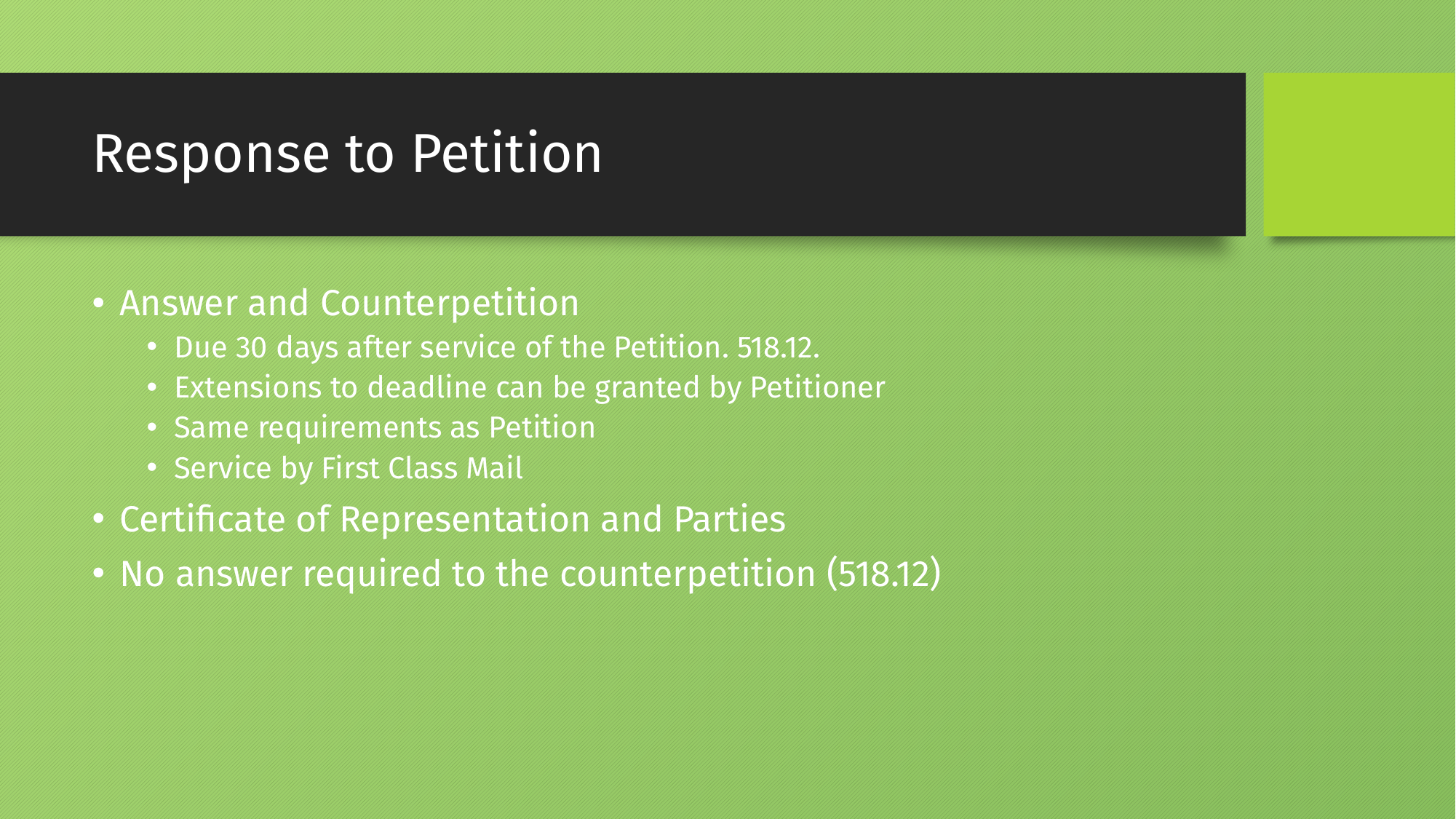

# Response to Petition
Answer and Counterpetition
Due 30 days after service of the Petition. 518.12.
Extensions to deadline can be granted by Petitioner
Same requirements as Petition
Service by First Class Mail
Certificate of Representation and Parties
No answer required to the counterpetition (518.12)